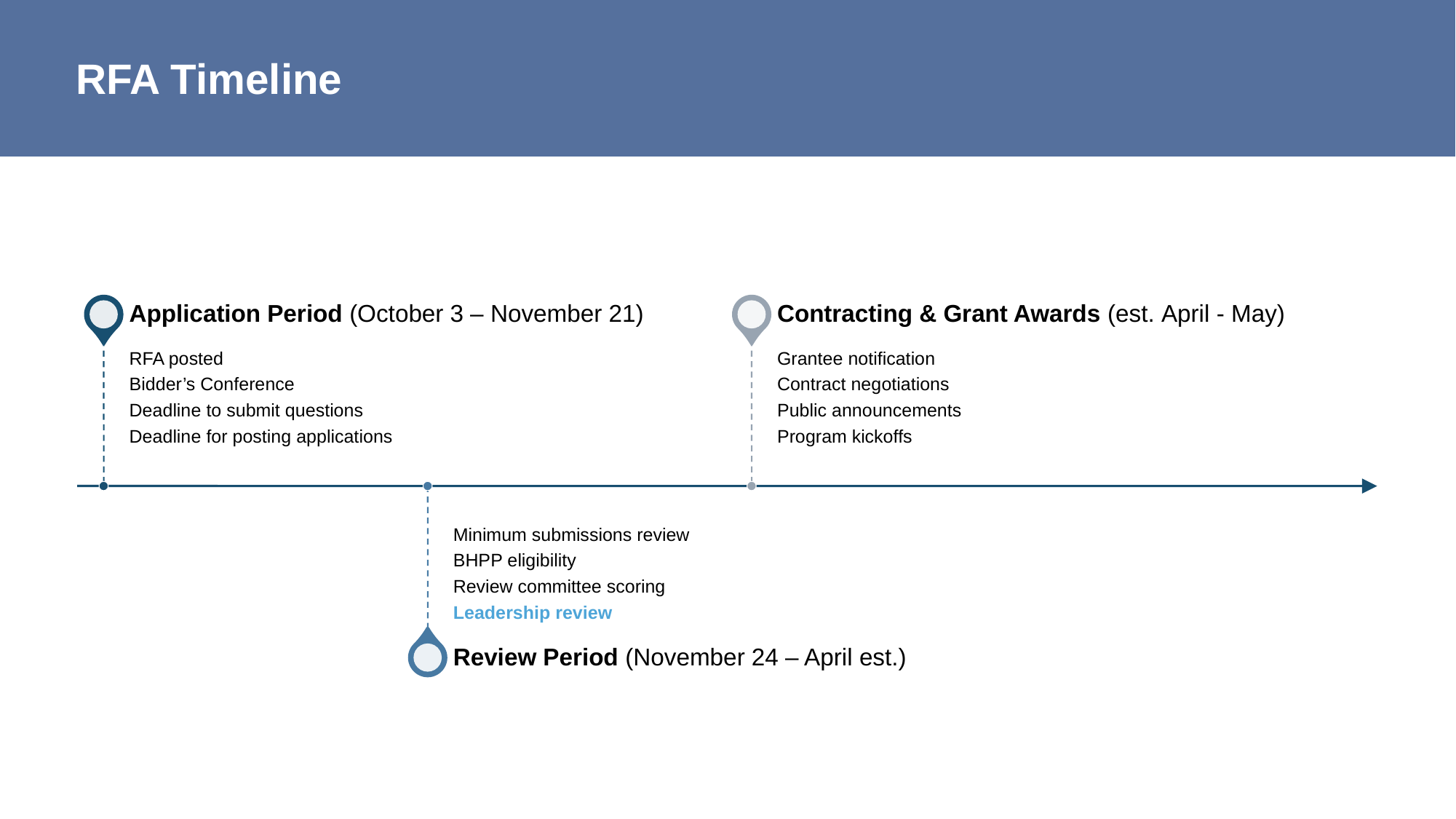

# RFA Timeline
RFA posted
Bidder’s Conference
Deadline to submit questions
Deadline for posting applications
Application Period (October 3 – November 21)
Minimum submissions review
BHPP eligibility
Review committee scoring
Leadership review
Review Period (November 24 – April est.)
Grantee notification
Contract negotiations
Public announcements
Program kickoffs
Contracting & Grant Awards (est. April - May)